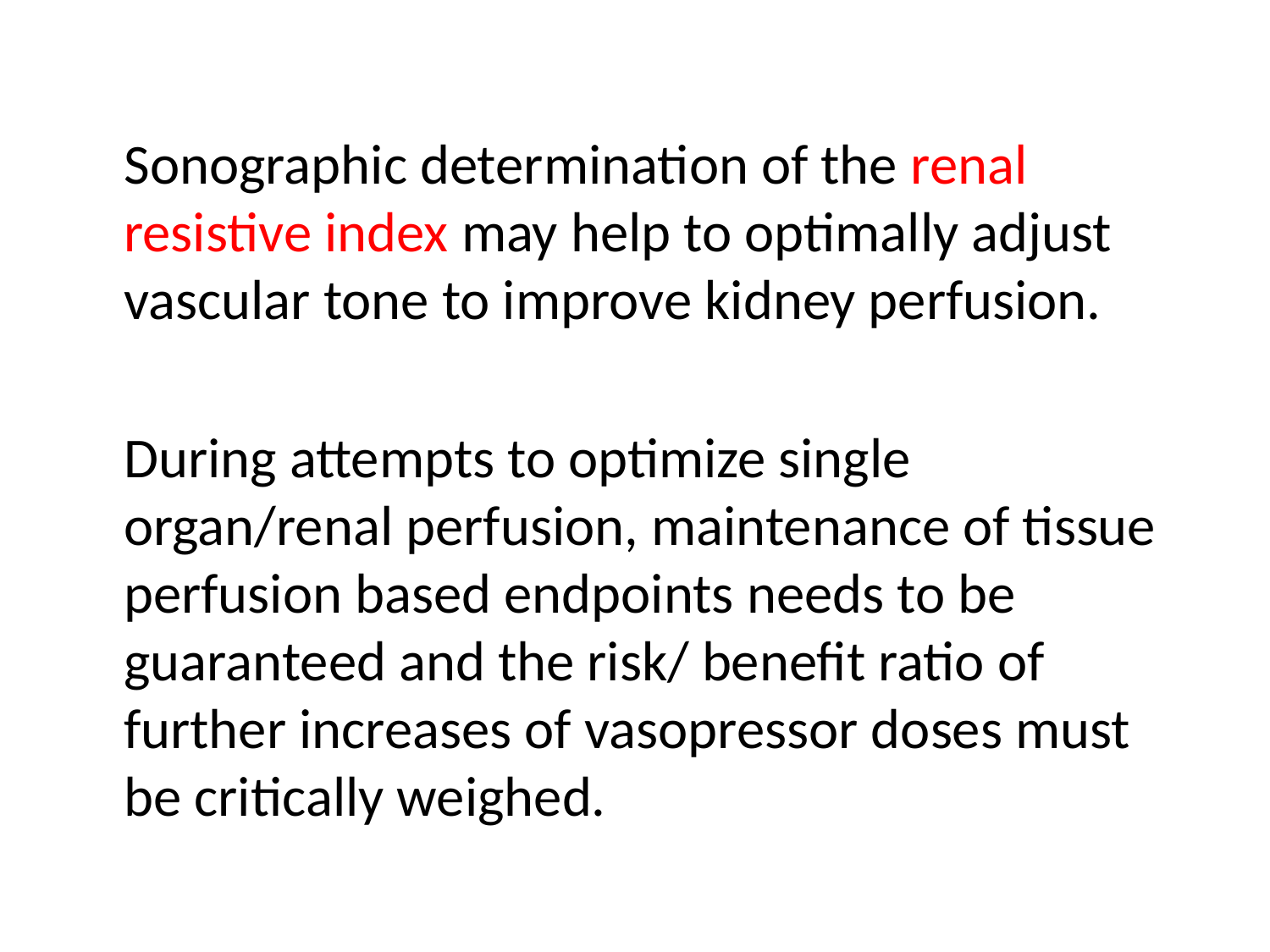

Sonographic determination of the renal resistive index may help to optimally adjust vascular tone to improve kidney perfusion.

During attempts to optimize single organ/renal perfusion, maintenance of tissue perfusion based endpoints needs to be guaranteed and the risk/ benefit ratio of further increases of vasopressor doses must be critically weighed.